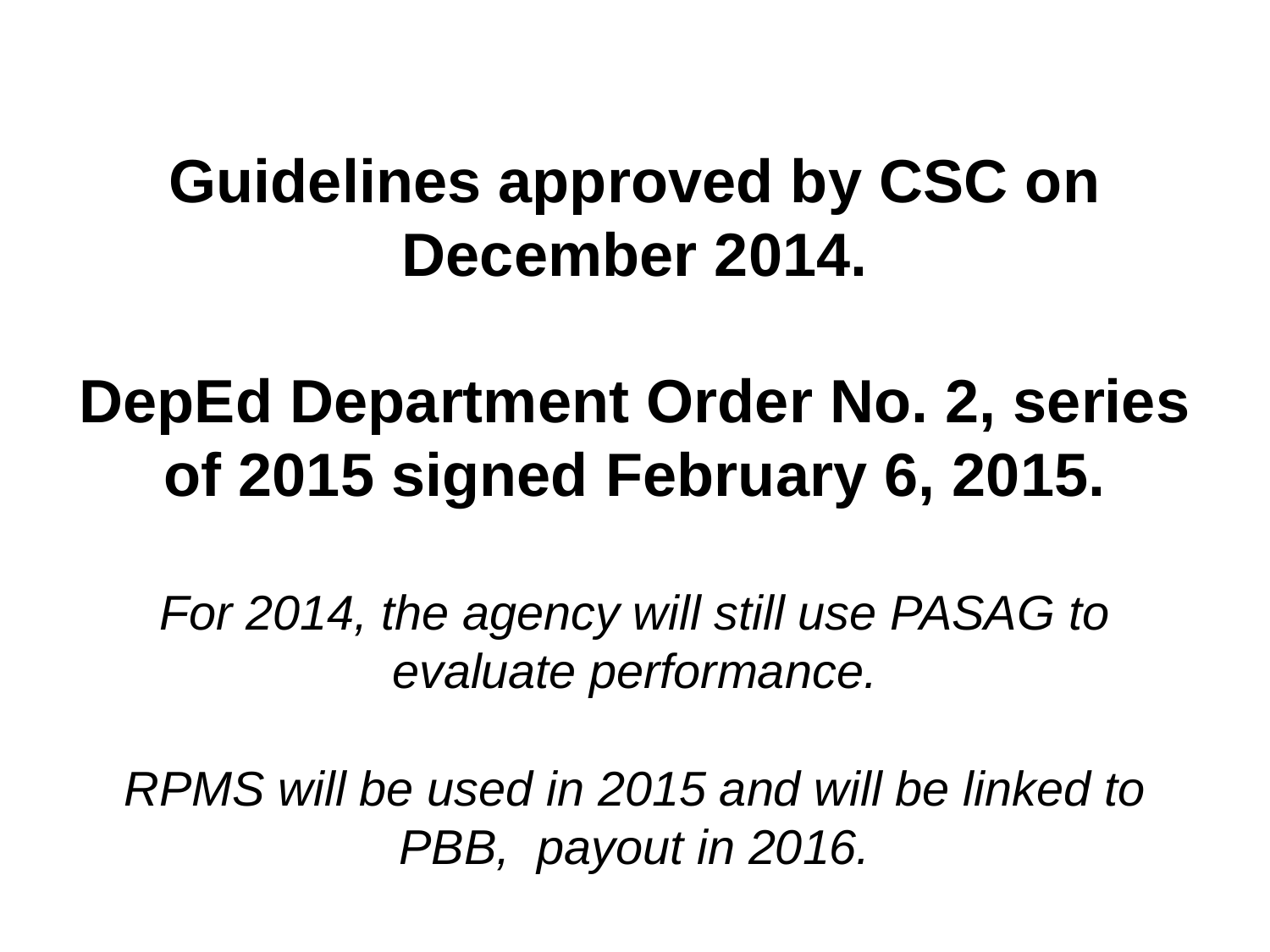

# Guidelines approved by CSC on December 2014. DepEd Department Order No. 2, series of 2015 signed February 6, 2015. For 2014, the agency will still use PASAG to evaluate performance. RPMS will be used in 2015 and will be linked to PBB,  payout in 2016.